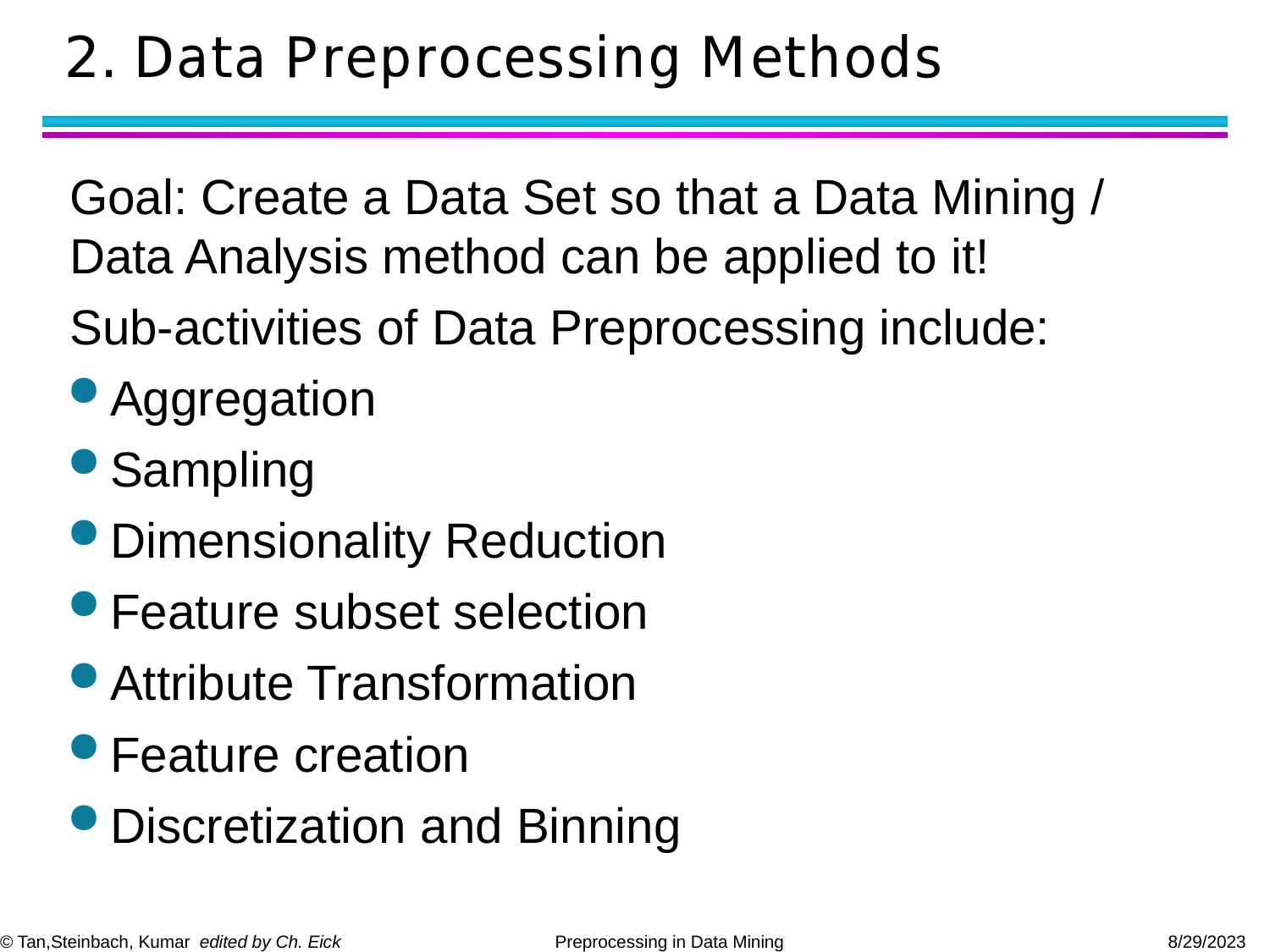

# 2. Data Preprocessing Methods
Goal: Create a Data Set so that a Data Mining / Data Analysis method can be applied to it!
Sub-activities of Data Preprocessing include:
Aggregation
Sampling
Dimensionality Reduction
Feature subset selection
Attribute Transformation
Feature creation
Discretization and Binning